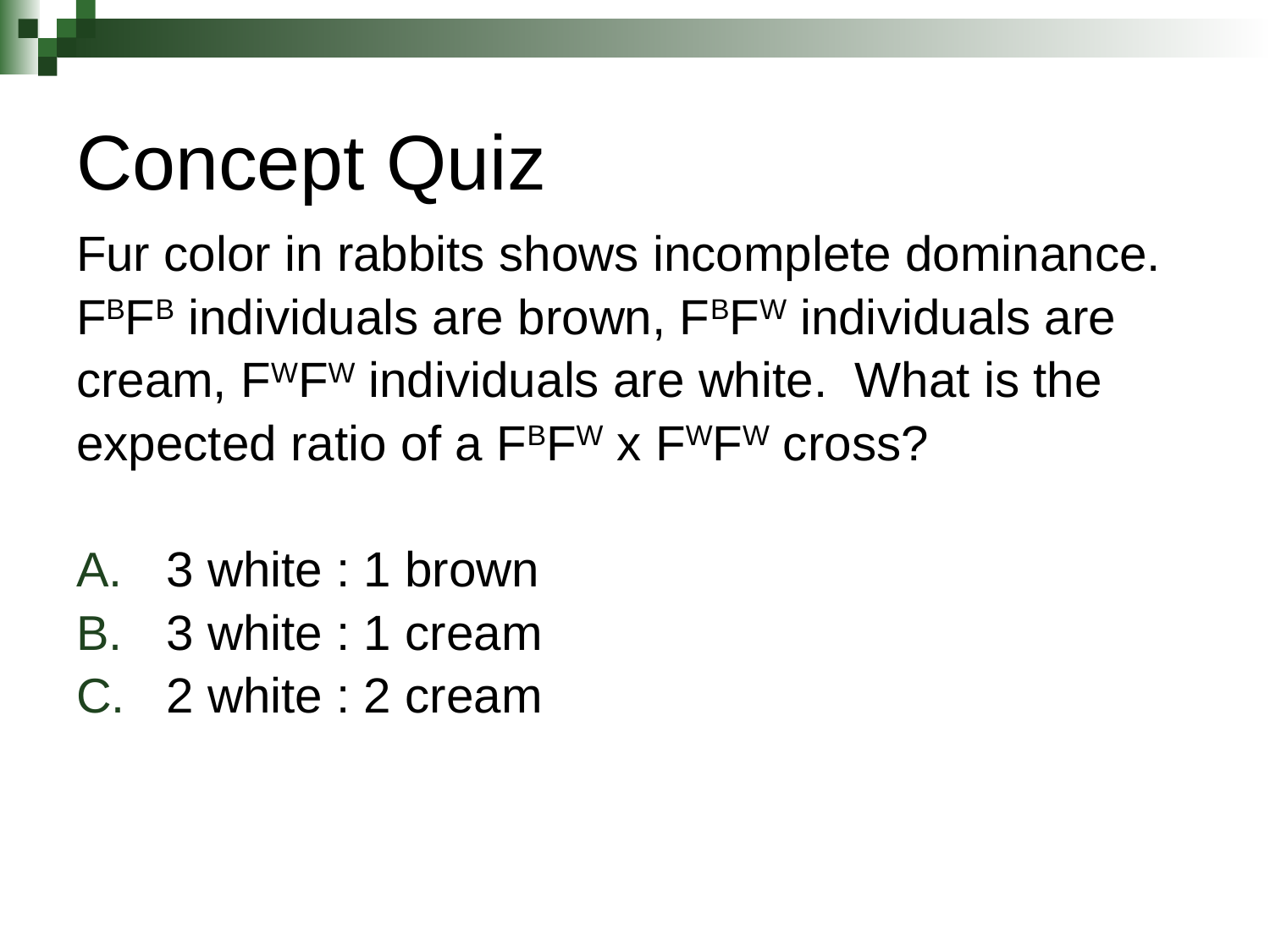

# Concept Quiz
Fur color in rabbits shows incomplete dominance.
FBFB individuals are brown, FBFW individuals are
cream, FWFW individuals are white.  What is the
expected ratio of a FBFW x FWFW cross?

3 white : 1 brown
3 white : 1 cream
2 white : 2 cream